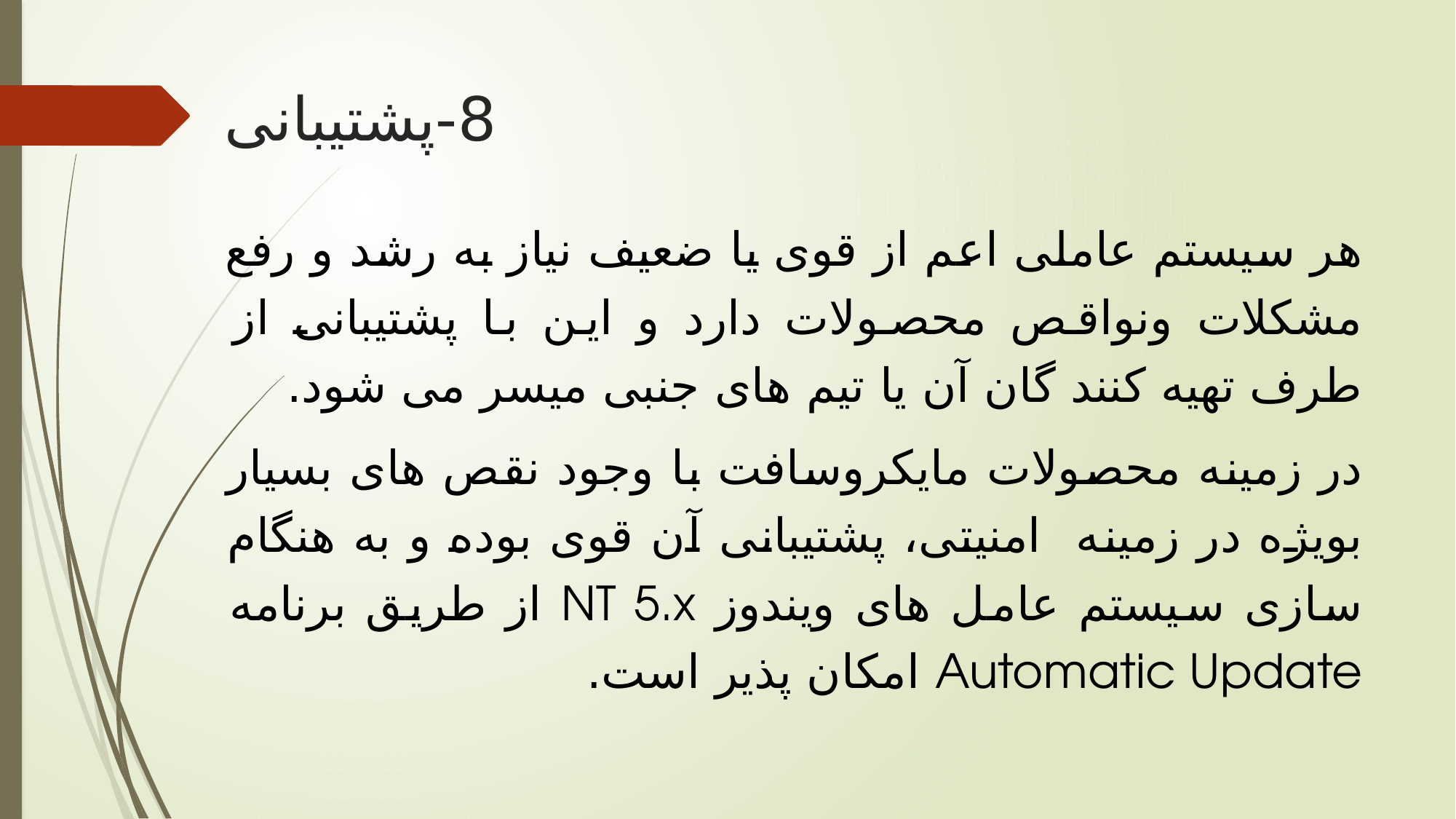

# 8-پشتیبانی
هر سیستم عاملی اعم از قوی یا ضعیف نیاز به رشد و رفع مشکلات ونواقص محصولات دارد و این با پشتیبانی از طرف تهیه کنند گان آن یا تیم های جنبی میسر می شود.
در زمینه محصولات مایکروسافت با وجود نقص های بسیار بویژه در زمینه  امنیتی، پشتیبانی آن قوی بوده و به هنگام سازی سیستم عامل های ویندوز NT 5.x از طریق برنامه Automatic Update امکان پذیر است.